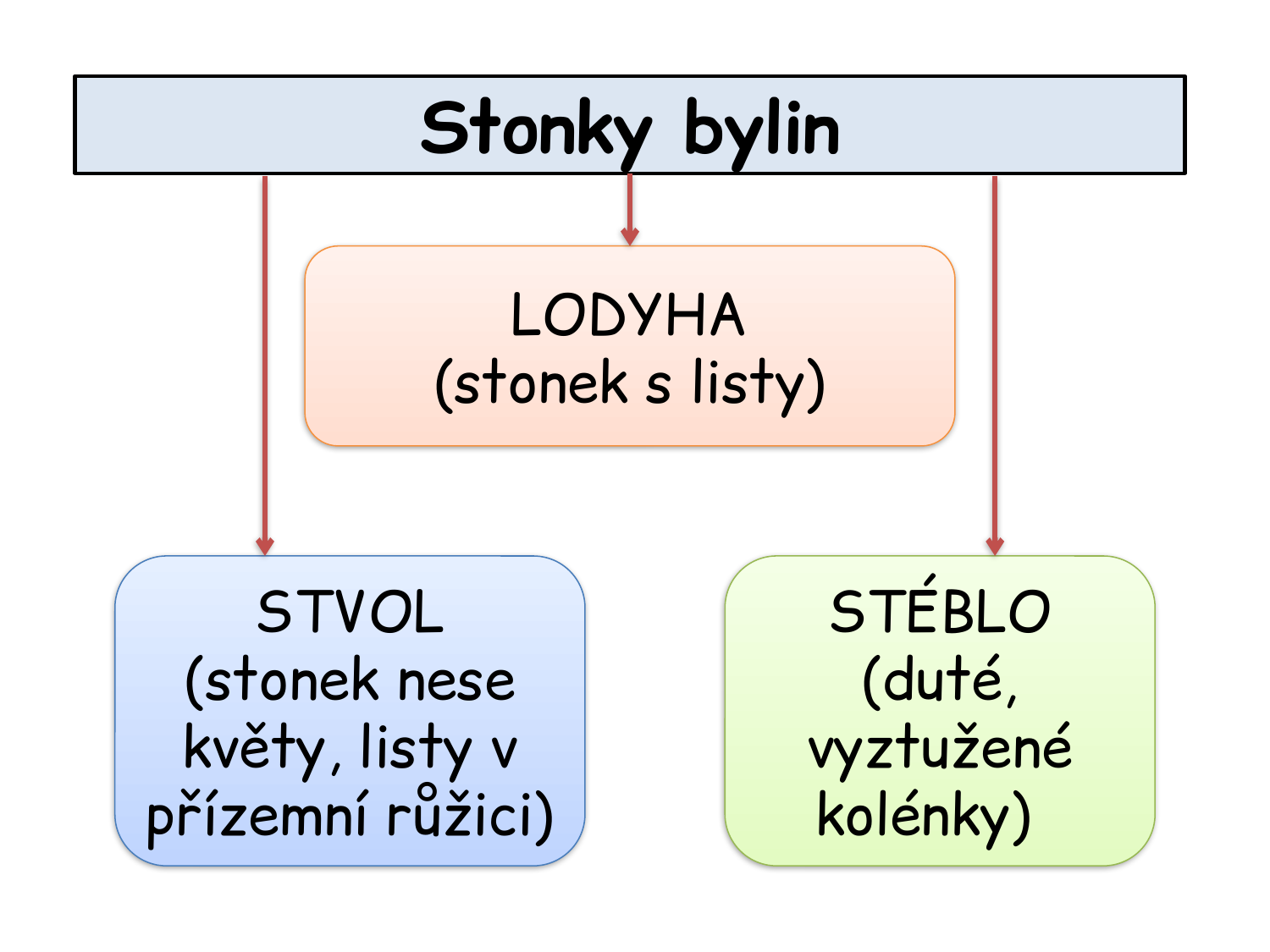

Stonky bylin
LODYHA
(stonek s listy)

STVOL
(stonek nese květy, listy v přízemní růžici)
STÉBLO
(duté, vyztužené kolénky)